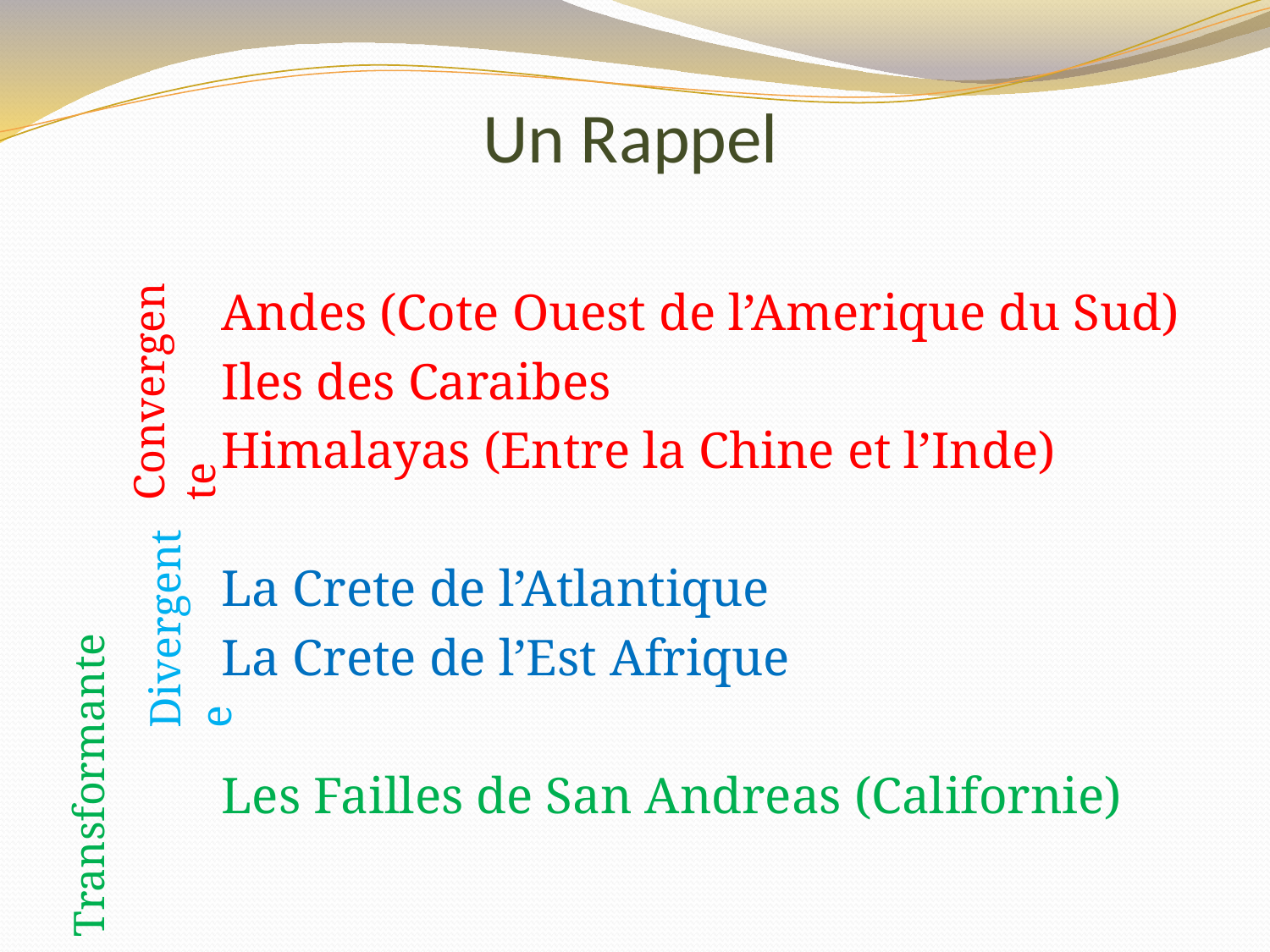

# Un Rappel
Andes (Cote Ouest de l’Amerique du Sud)
Iles des Caraibes
Himalayas (Entre la Chine et l’Inde)

La Crete de l’Atlantique
La Crete de l’Est Afrique

Les Failles de San Andreas (Californie)
Convergente
Divergente
Transformante